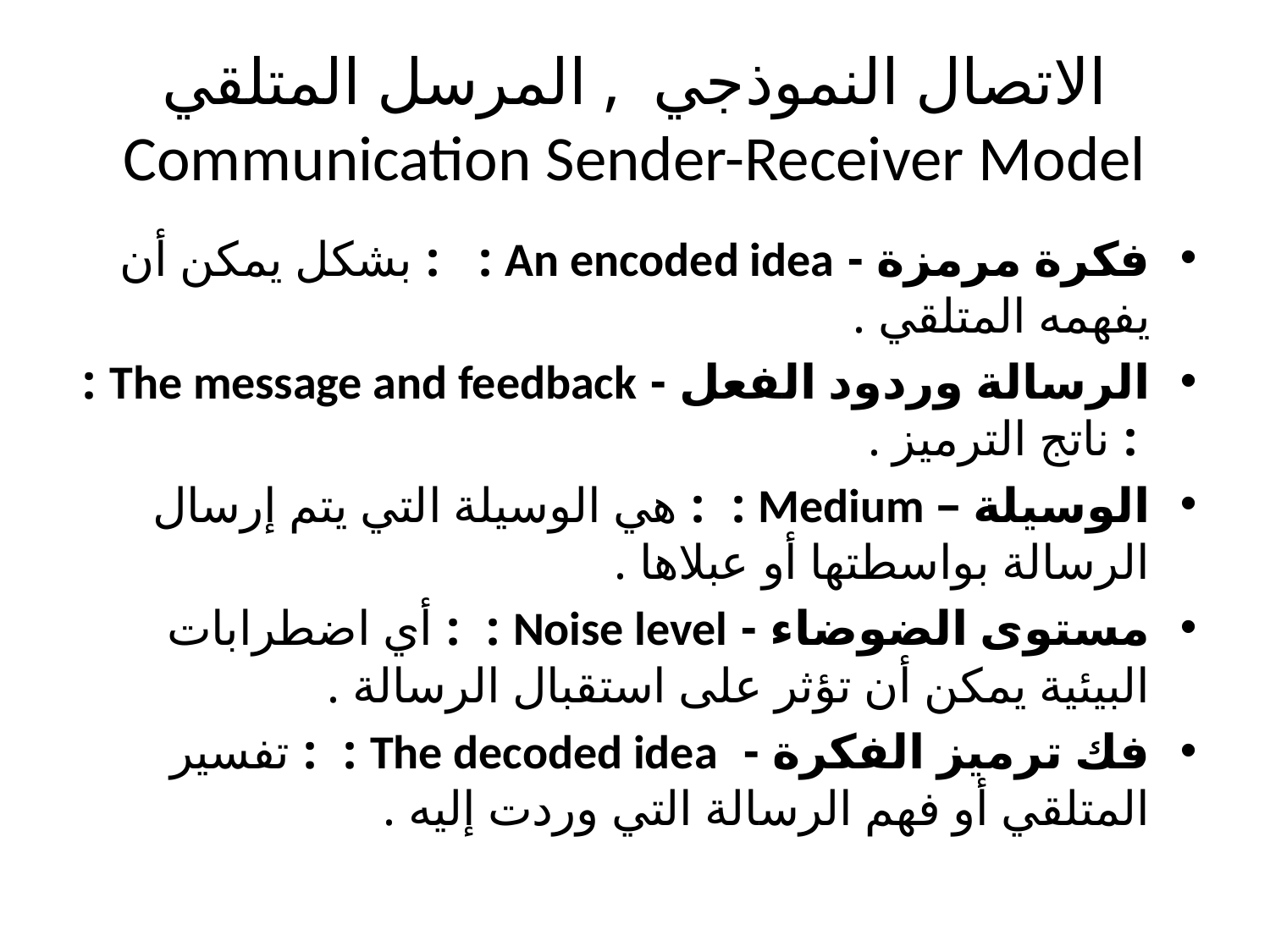

# الاتصال النموذجي  , المرسل المتلقي Communication Sender-Receiver Model
فكرة مرمزة - An encoded idea :   : بشكل يمكن أن يفهمه المتلقي .
الرسالة وردود الفعل - The message and feedback :  : ناتج الترميز .
الوسيلة – Medium :  : هي الوسيلة التي يتم إرسال الرسالة بواسطتها أو عبلاها .
مستوى الضوضاء - Noise level :  : أي اضطرابات البيئية يمكن أن تؤثر على استقبال الرسالة .
فك ترميز الفكرة -  The decoded idea :  : تفسير المتلقي أو فهم الرسالة التي وردت إليه .